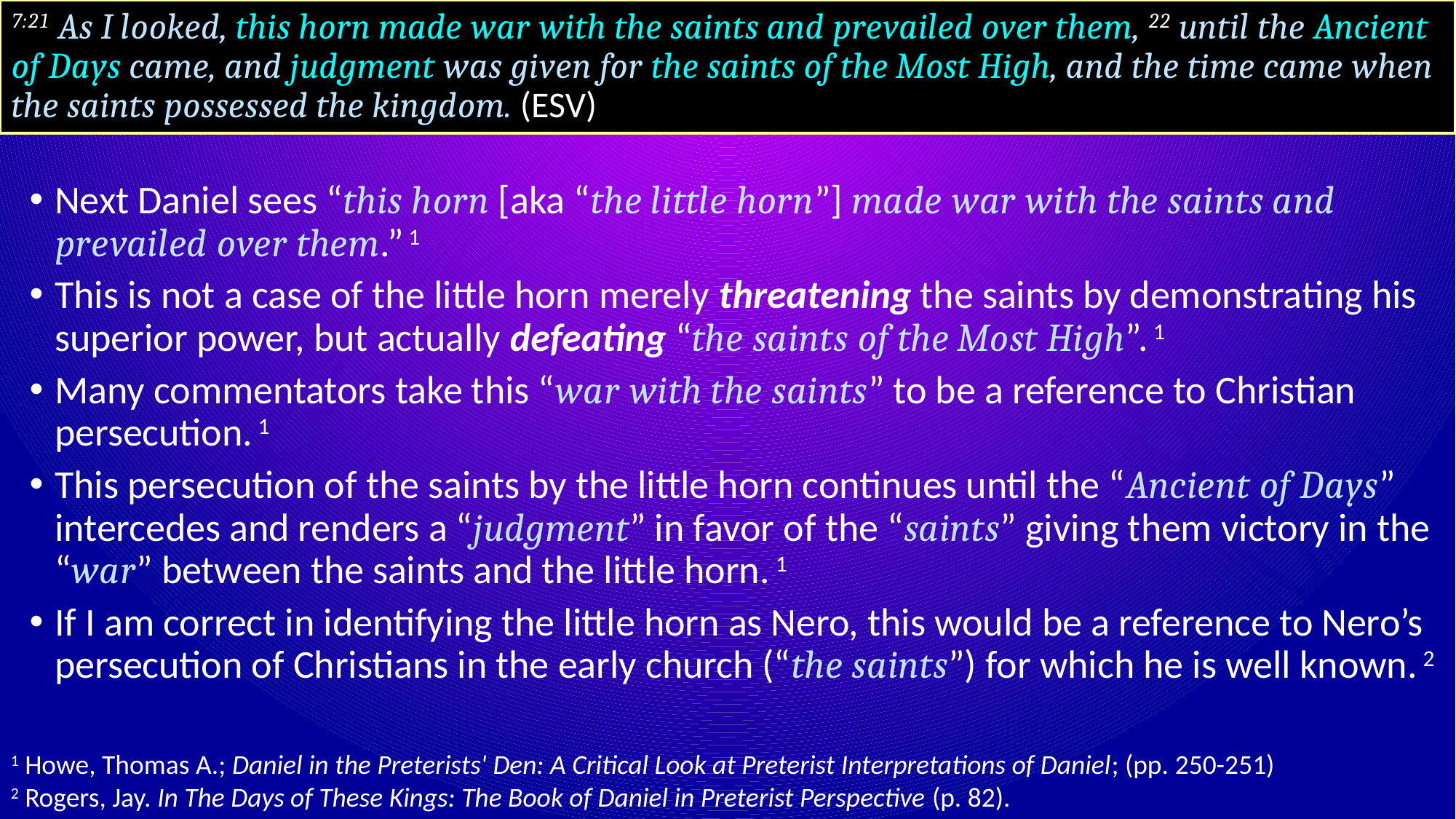

# 7:21 As I looked, this horn made war with the saints and prevailed over them, 22 until the Ancient of Days came, and judgment was given for the saints of the Most High, and the time came when the saints possessed the kingdom. (ESV)
Next Daniel sees “this horn [aka “the little horn”] made war with the saints and prevailed over them.” 1
This is not a case of the little horn merely threatening the saints by demonstrating his superior power, but actually defeating “the saints of the Most High”. 1
Many commentators take this “war with the saints” to be a reference to Christian persecution. 1
This persecution of the saints by the little horn continues until the “Ancient of Days” intercedes and renders a “judgment” in favor of the “saints” giving them victory in the “war” between the saints and the little horn. 1
If I am correct in identifying the little horn as Nero, this would be a reference to Nero’s persecution of Christians in the early church (“the saints”) for which he is well known. 2
1 Howe, Thomas A.; Daniel in the Preterists' Den: A Critical Look at Preterist Interpretations of Daniel; (pp. 250-251)
2 Rogers, Jay. In The Days of These Kings: The Book of Daniel in Preterist Perspective (p. 82).